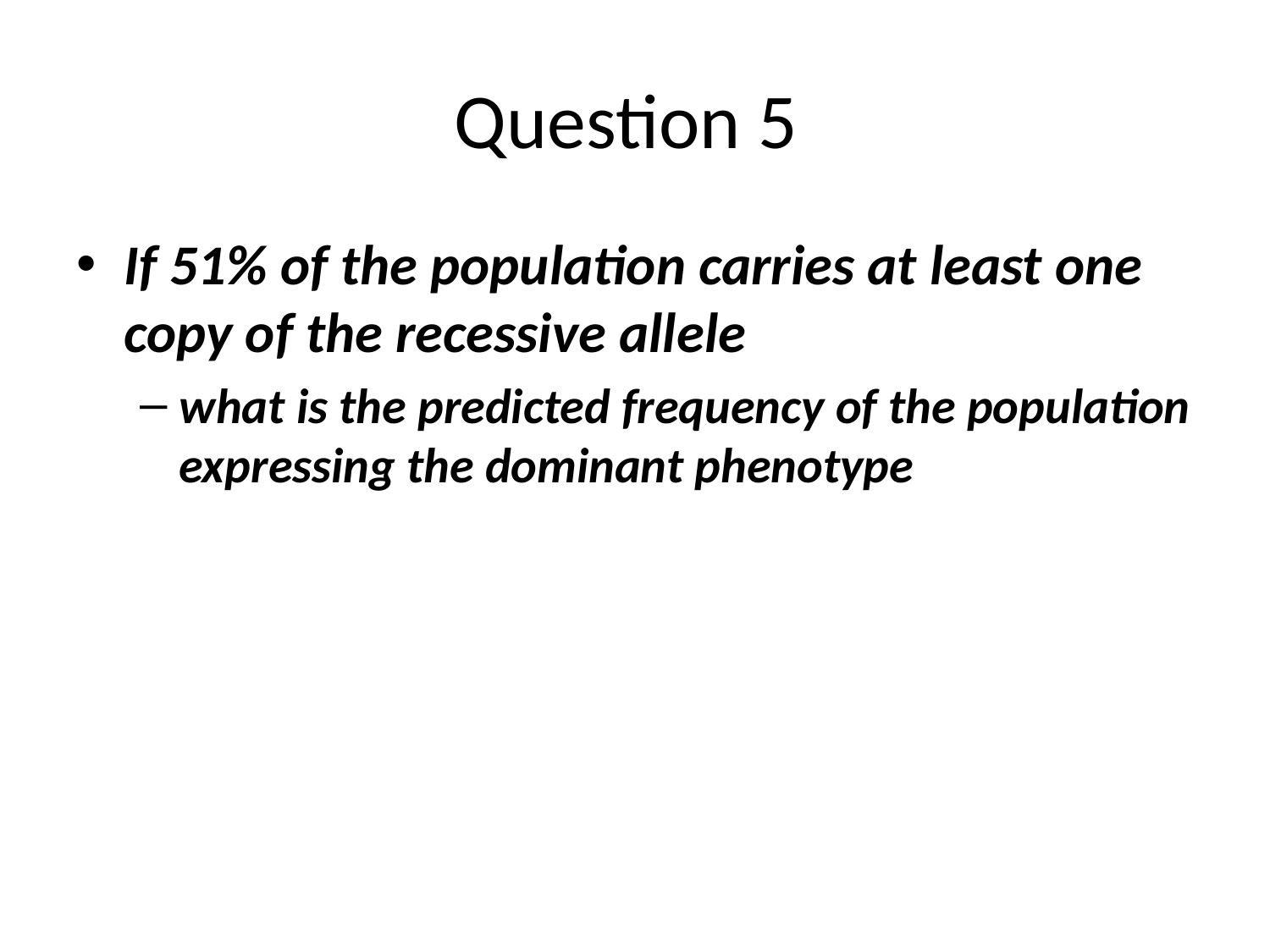

# Question 5
If 51% of the population carries at least one copy of the recessive allele
what is the predicted frequency of the population expressing the dominant phenotype